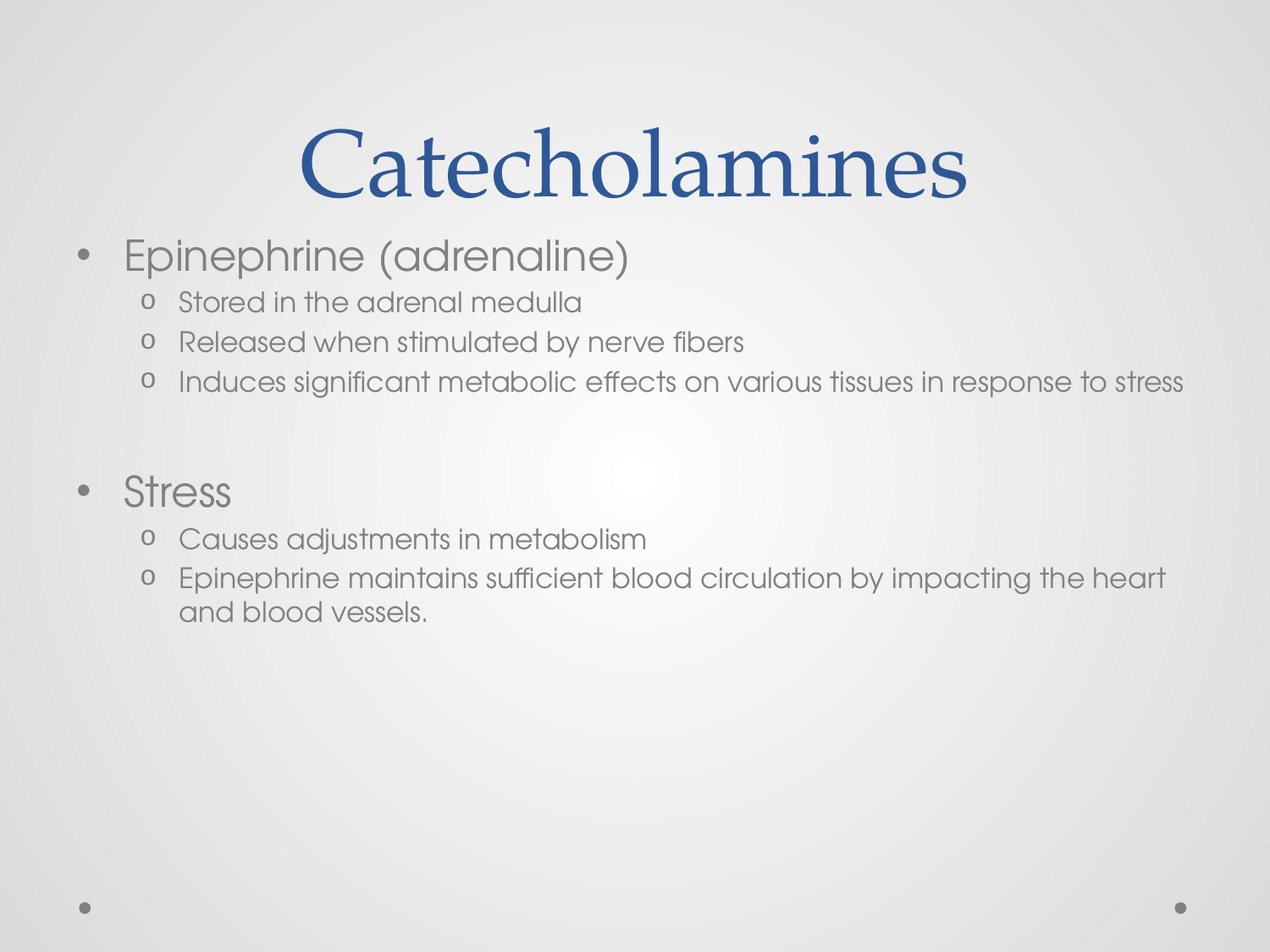

# Catecholamines
Epinephrine (adrenaline)
Stored in the adrenal medulla
Released when stimulated by nerve fibers
Induces significant metabolic effects on various tissues in response to stress

Stress
Causes adjustments in metabolism
Epinephrine maintains sufficient blood circulation by impacting the heart and blood vessels.